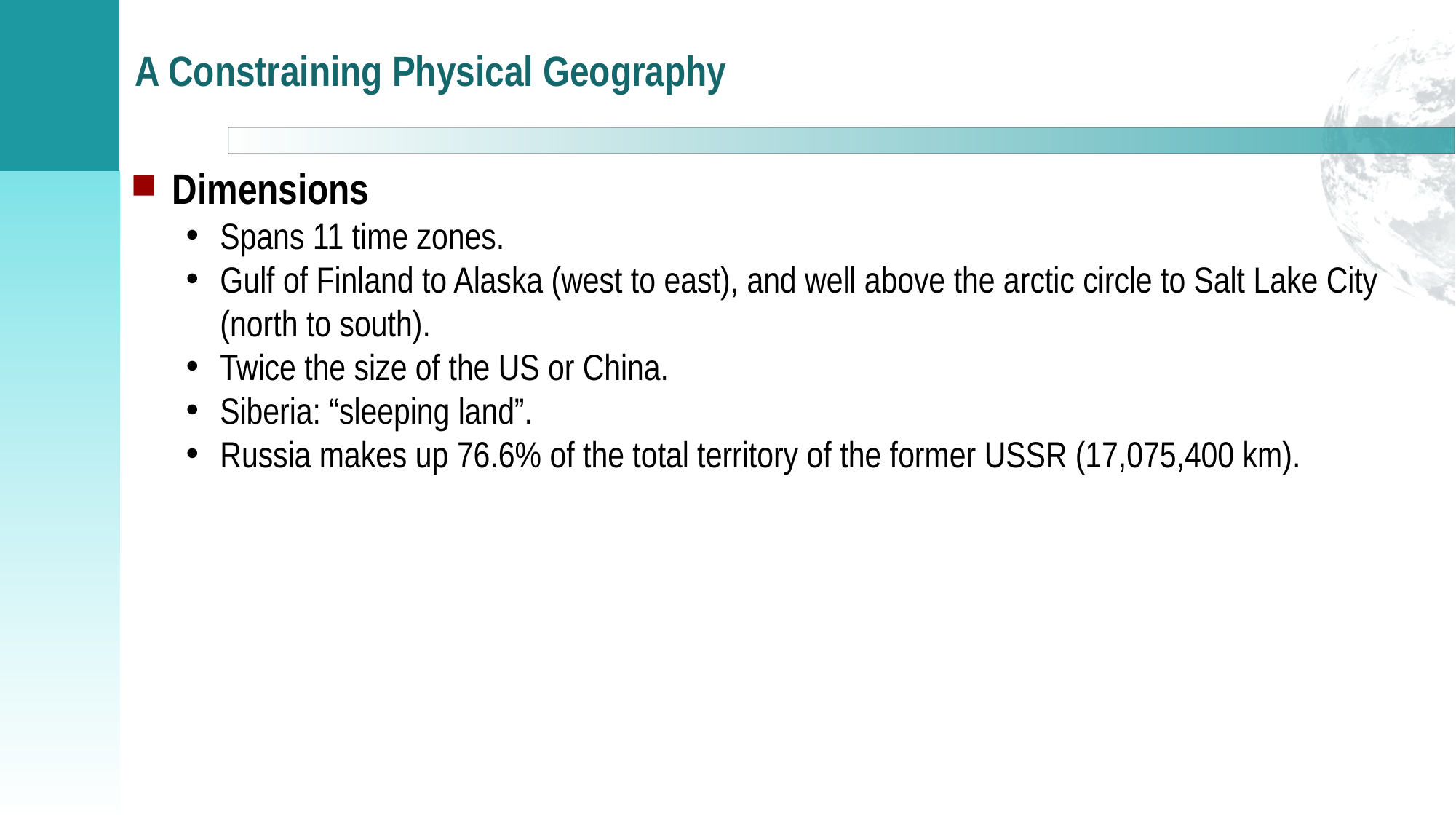

# A Constraining Physical Geography
Dimensions
Spans 11 time zones.
Gulf of Finland to Alaska (west to east), and well above the arctic circle to Salt Lake City (north to south).
Twice the size of the US or China.
Siberia: “sleeping land”.
Russia makes up 76.6% of the total territory of the former USSR (17,075,400 km).